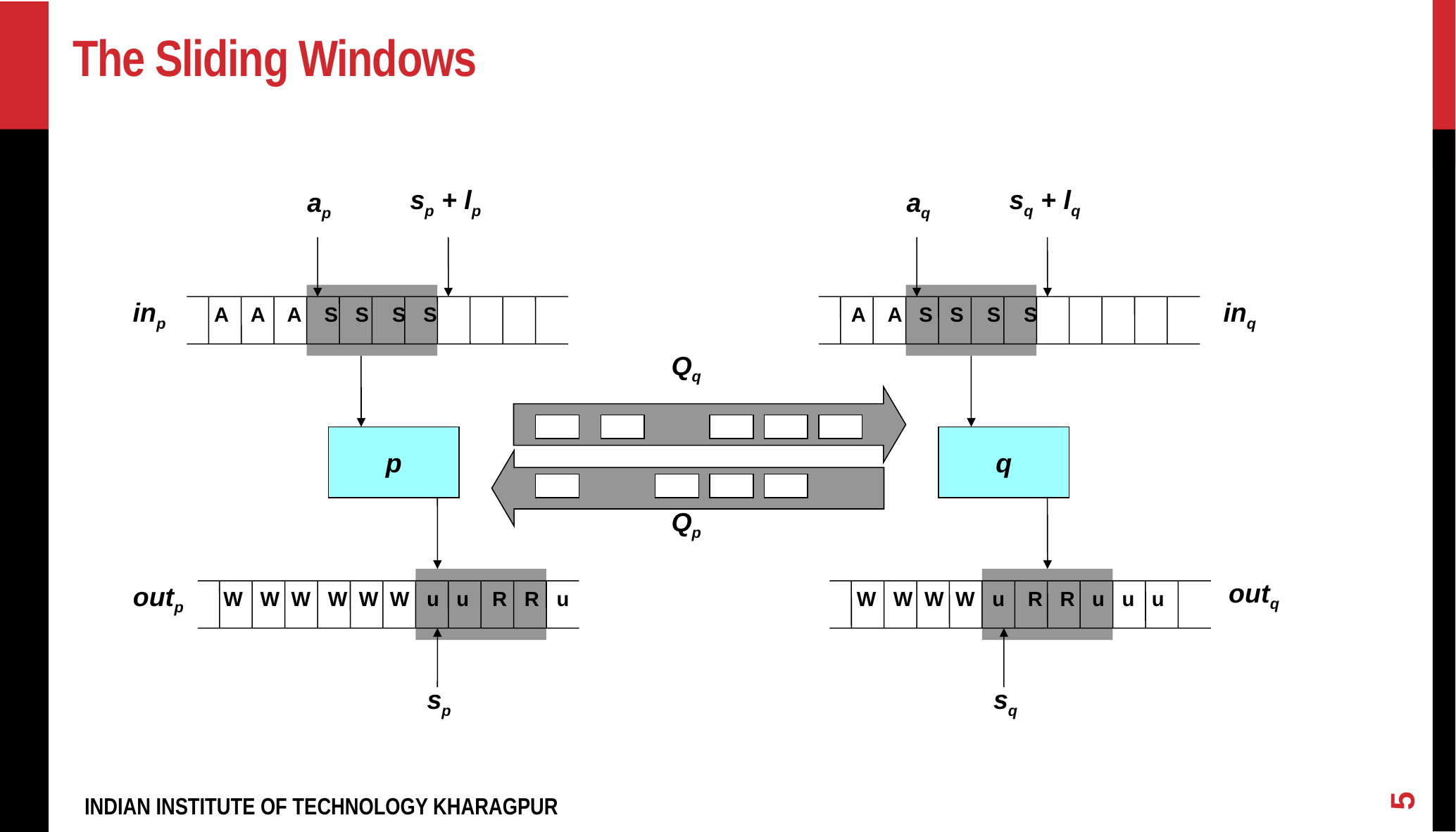

# The Sliding Windows
sp + lp
sq + lq
ap
aq

inp
inq

A    A    A    S   S    S   S

 A    A   S   S    S    S

Qq

p
q

Qp

outq
outp

W   W  W   W  W  W   u   u    R   R   u

W   W  W  W   u    R   R   u   u   u

sp
sq
5
INDIAN INSTITUTE OF TECHNOLOGY KHARAGPUR